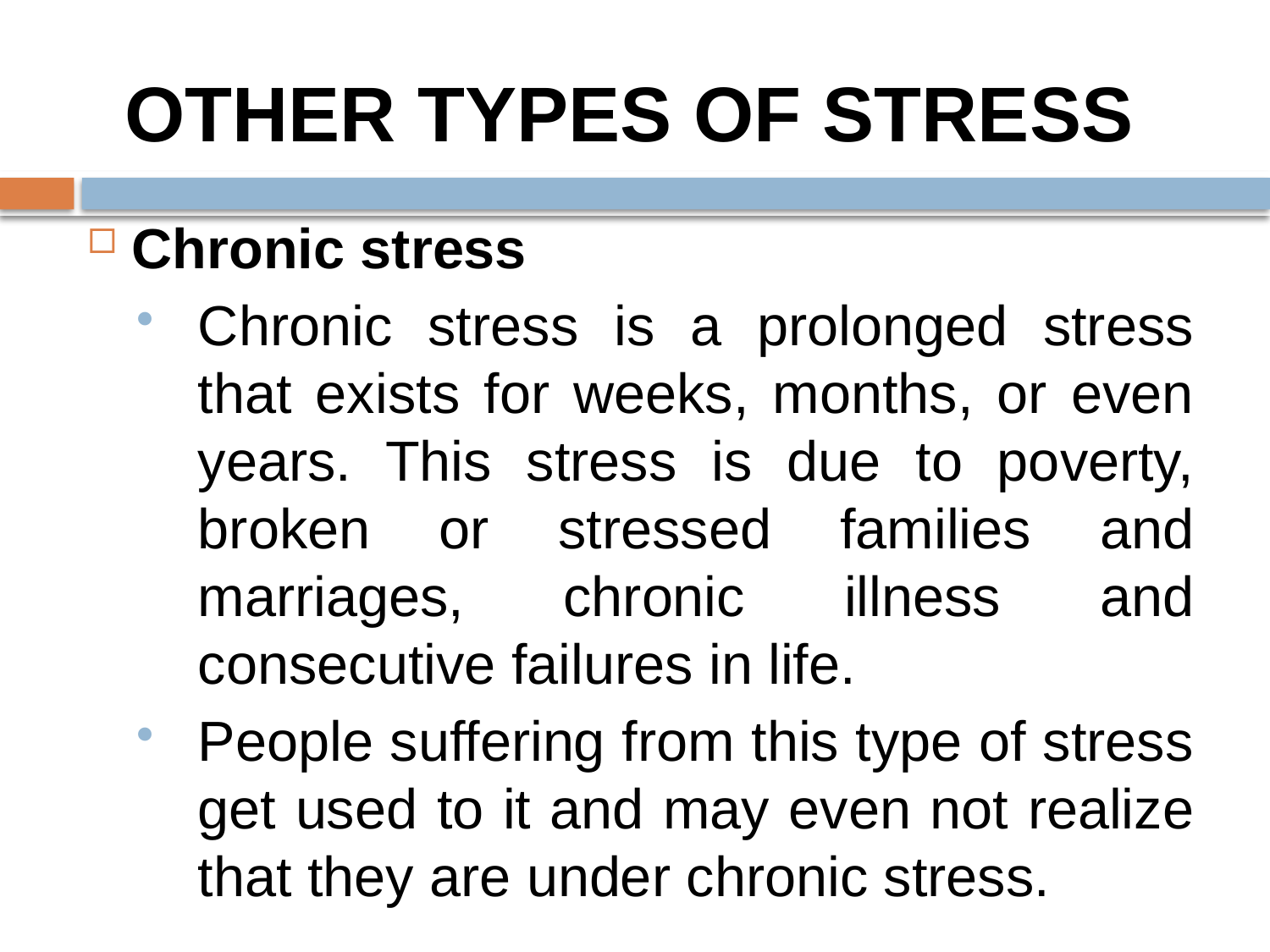

OTHER TYPES OF STRESS
Chronic stress
Chronic stress is a prolonged stress that exists for weeks, months, or even years. This stress is due to poverty, broken or stressed families and marriages, chronic illness and consecutive failures in life.
People suffering from this type of stress get used to it and may even not realize that they are under chronic stress.